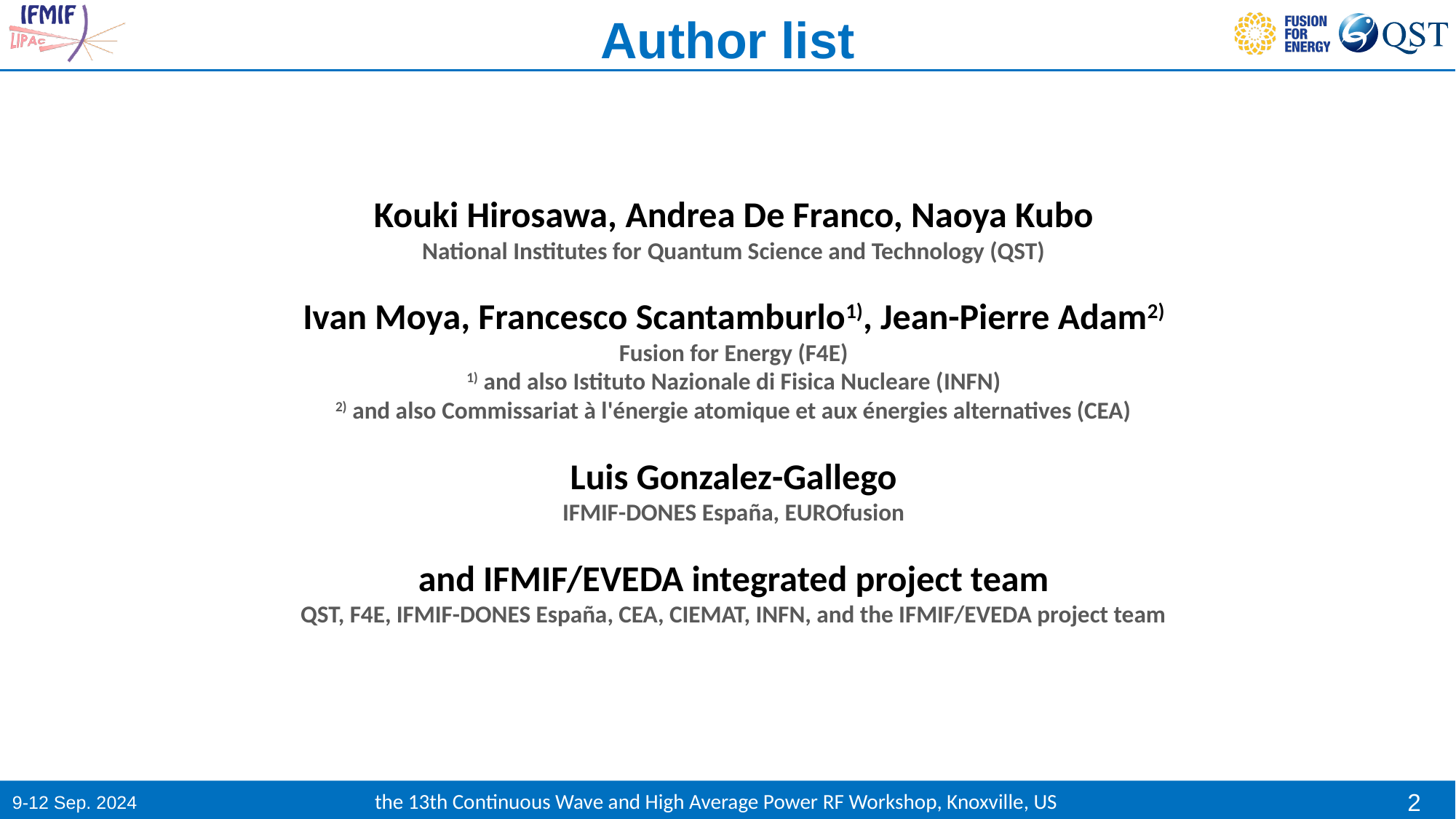

Author list
Kouki Hirosawa, Andrea De Franco, Naoya Kubo
National Institutes for Quantum Science and Technology (QST)

Ivan Moya, Francesco Scantamburlo1), Jean-Pierre Adam2)
Fusion for Energy (F4E)
1) and also Istituto Nazionale di Fisica Nucleare (INFN)
2) and also Commissariat à l'énergie atomique et aux énergies alternatives (CEA)

Luis Gonzalez-Gallego
IFMIF-DONES España, EUROfusion

and IFMIF/EVEDA integrated project team
QST, F4E, IFMIF-DONES España, CEA, CIEMAT, INFN, and the IFMIF/EVEDA project team
9-12 Sep. 2024